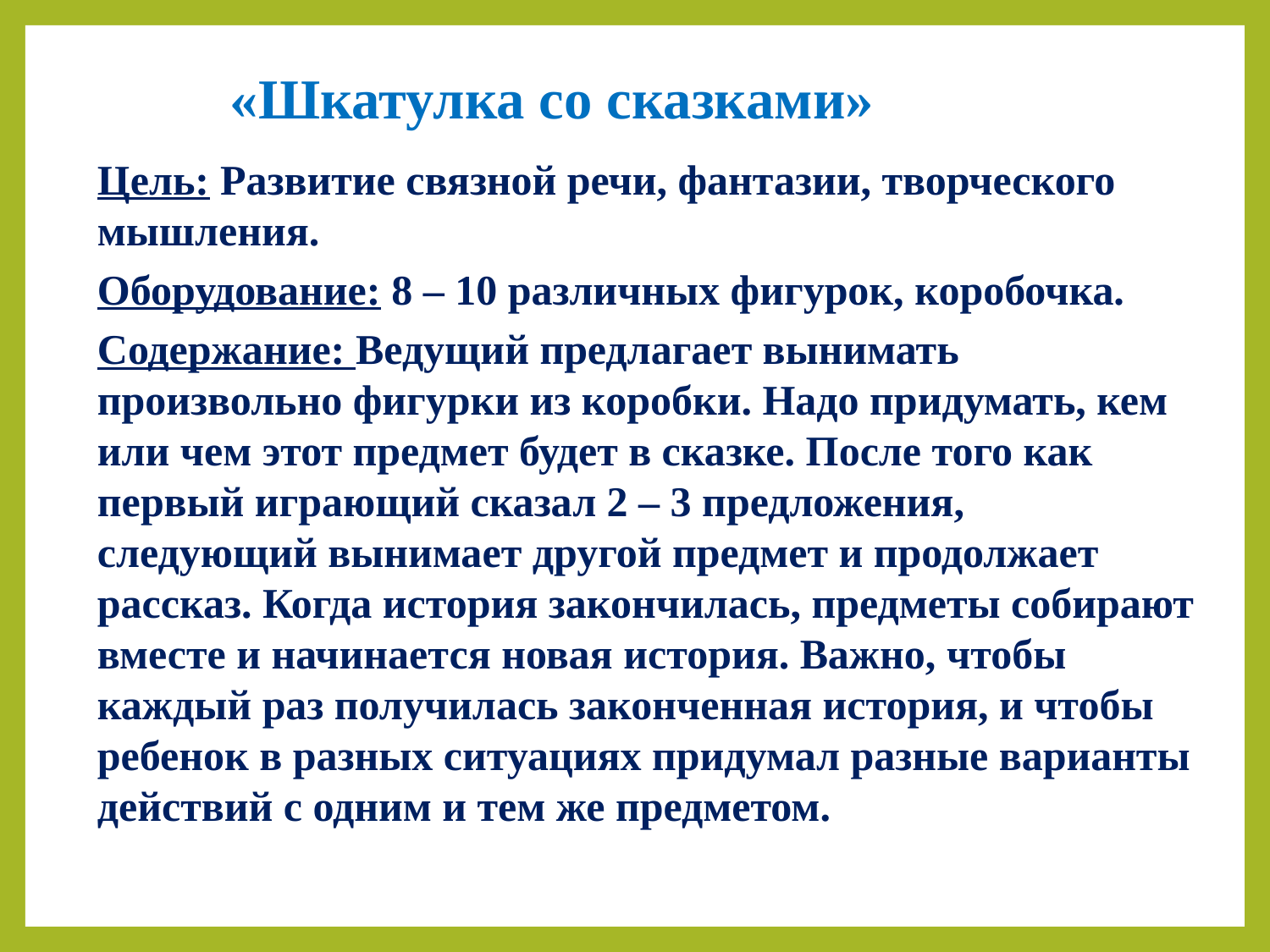

«Шкатулка со сказками»
Цель: Развитие связной речи, фантазии, творческого мышления.
Оборудование: 8 – 10 различных фигурок, коробочка.
Содержание: Ведущий предлагает вынимать произвольно фигурки из коробки. Надо придумать, кем или чем этот предмет будет в сказке. После того как первый играющий сказал 2 – 3 предложения, следующий вынимает другой предмет и продолжает рассказ. Когда история закончилась, предметы собирают вместе и начинается новая история. Важно, чтобы каждый раз получилась законченная история, и чтобы ребенок в разных ситуациях придумал разные варианты действий с одним и тем же предметом.